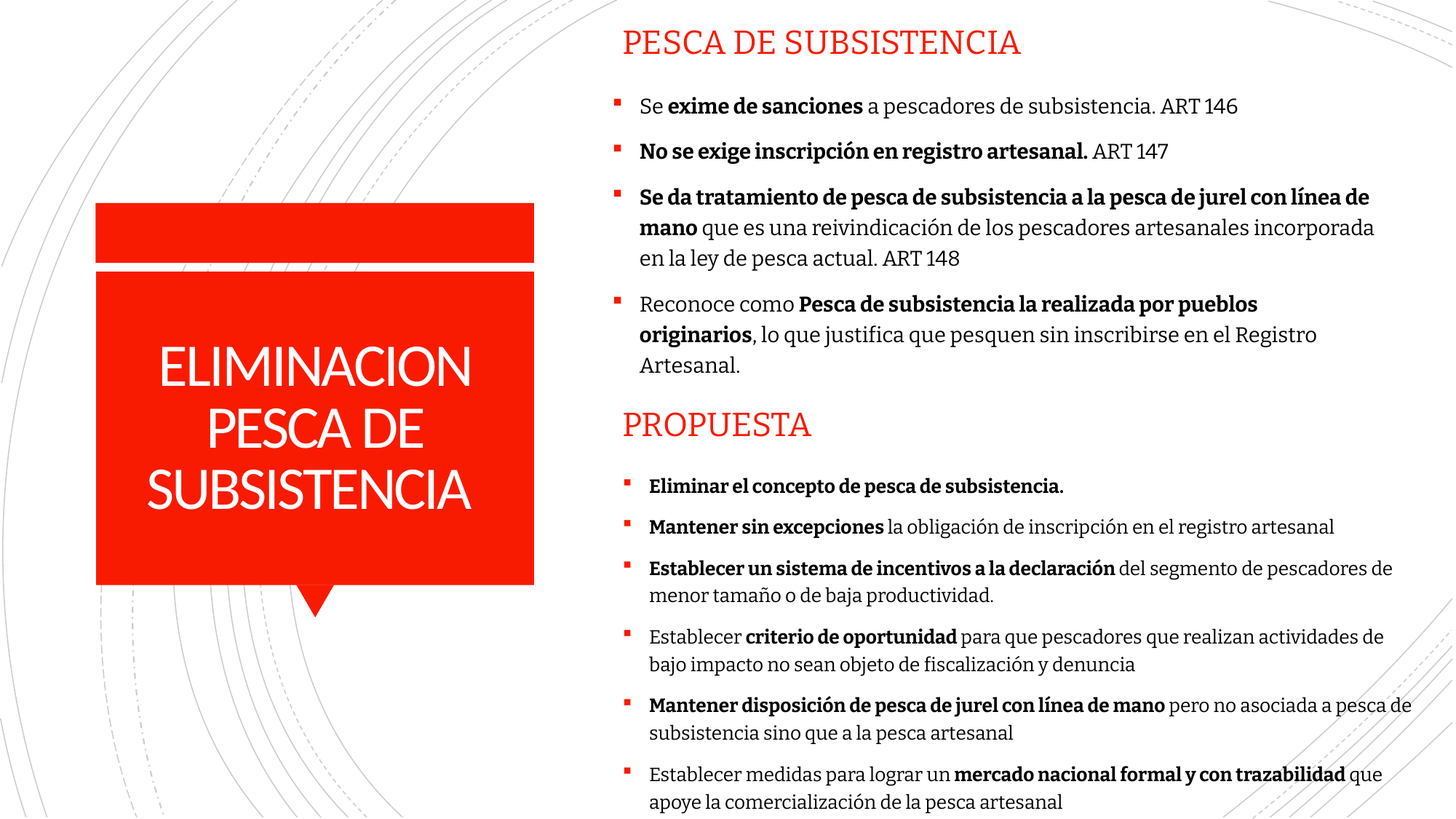

PESCA DE SUBSISTENCIA
Se exime de sanciones a pescadores de subsistencia. ART 146
No se exige inscripción en registro artesanal. ART 147
Se da tratamiento de pesca de subsistencia a la pesca de jurel con línea de mano que es una reivindicación de los pescadores artesanales incorporada en la ley de pesca actual. ART 148
Reconoce como Pesca de subsistencia la realizada por pueblos originarios, lo que justifica que pesquen sin inscribirse en el Registro Artesanal.
# ELIMINACION PESCA DE SUBSISTENCIA
Propuesta
Eliminar el concepto de pesca de subsistencia.
Mantener sin excepciones la obligación de inscripción en el registro artesanal
Establecer un sistema de incentivos a la declaración del segmento de pescadores de menor tamaño o de baja productividad.
Establecer criterio de oportunidad para que pescadores que realizan actividades de bajo impacto no sean objeto de fiscalización y denuncia
Mantener disposición de pesca de jurel con línea de mano pero no asociada a pesca de subsistencia sino que a la pesca artesanal
Establecer medidas para lograr un mercado nacional formal y con trazabilidad que apoye la comercialización de la pesca artesanal